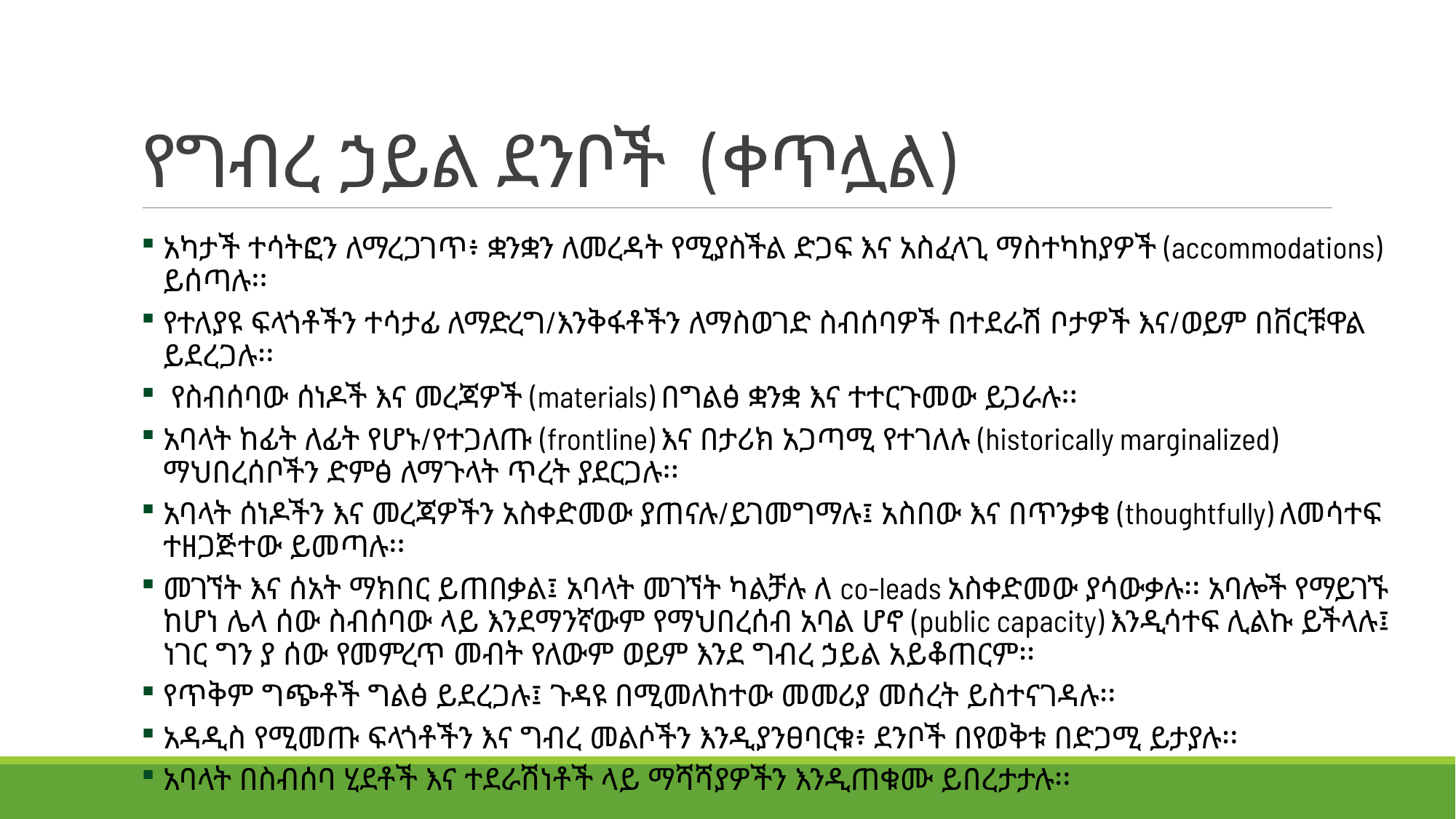

# የግብረ ኃይል ደንቦች  (ቀጥሏል)
አካታች ተሳትፎን ለማረጋገጥ፥ ቋንቋን ለመረዳት የሚያስችል ድጋፍ እና አስፈላጊ ማስተካከያዎች (accommodations) ይሰጣሉ፡፡
የተለያዩ ፍላጎቶችን ተሳታፊ ለማድረግ/እንቅፋቶችን ለማስወገድ ስብሰባዎች በተደራሽ ቦታዎች እና/ወይም በቨርቹዋል ይደረጋሉ፡፡
 የስብሰባው ሰነዶች እና መረጃዎች (materials) በግልፅ ቋንቋ እና ተተርጉመው ይጋራሉ፡፡
አባላት ከፊት ለፊት የሆኑ/የተጋለጡ (frontline) እና በታሪክ አጋጣሚ የተገለሉ (historically marginalized) ማህበረሰቦችን ድምፅ ለማጉላት ጥረት ያደርጋሉ፡፡
አባላት ሰነዶችን እና መረጃዎችን አስቀድመው ያጠናሉ/ይገመግማሉ፤ አስበው እና በጥንቃቄ (thoughtfully) ለመሳተፍ ተዘጋጅተው ይመጣሉ፡፡
መገኘት እና ሰአት ማክበር ይጠበቃል፤ አባላት መገኘት ካልቻሉ ለ co-leads አስቀድመው ያሳውቃሉ፡፡ አባሎች የማይገኙ ከሆነ ሌላ ሰው ስብሰባው ላይ እንደማንኛውም የማህበረሰብ አባል ሆኖ (public capacity) እንዲሳተፍ ሊልኩ ይችላሉ፤ ነገር ግን ያ ሰው የመምረጥ መብት የለውም ወይም እንደ ግብረ ኃይል አይቆጠርም፡፡
የጥቅም ግጭቶች ግልፅ ይደረጋሉ፤ ጉዳዩ በሚመለከተው መመሪያ መሰረት ይስተናገዳሉ፡፡
አዳዲስ የሚመጡ ፍላጎቶችን እና ግብረ መልሶችን እንዲያንፀባርቁ፥ ደንቦች በየወቅቱ በድጋሚ ይታያሉ፡፡
አባላት በስብሰባ ሂደቶች እና ተደራሽነቶች ላይ ማሻሻያዎችን እንዲጠቁሙ ይበረታታሉ፡፡